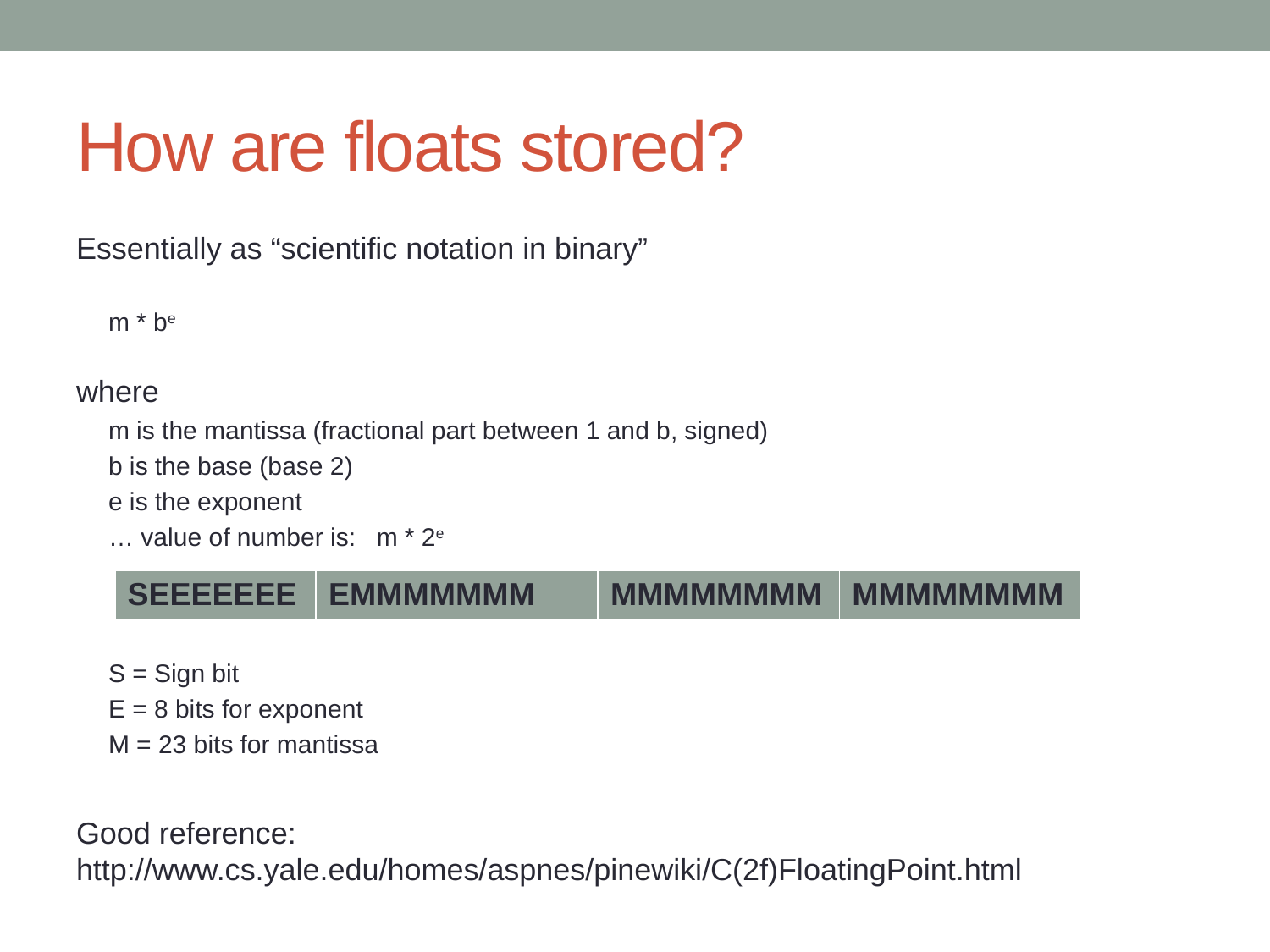

# How are floats stored?
Essentially as “scientific notation in binary”

m * be

where
m is the mantissa (fractional part between 1 and b, signed)
b is the base (base 2)
e is the exponent
… value of number is:   m * 2e

S = Sign bit
E = 8 bits for exponent
M = 23 bits for mantissa

Good reference: http://www.cs.yale.edu/homes/aspnes/pinewiki/C(2f)FloatingPoint.html

| SEEEEEEE | EMMMMMMM | MMMMMMMM | MMMMMMMM |
| --- | --- | --- | --- |